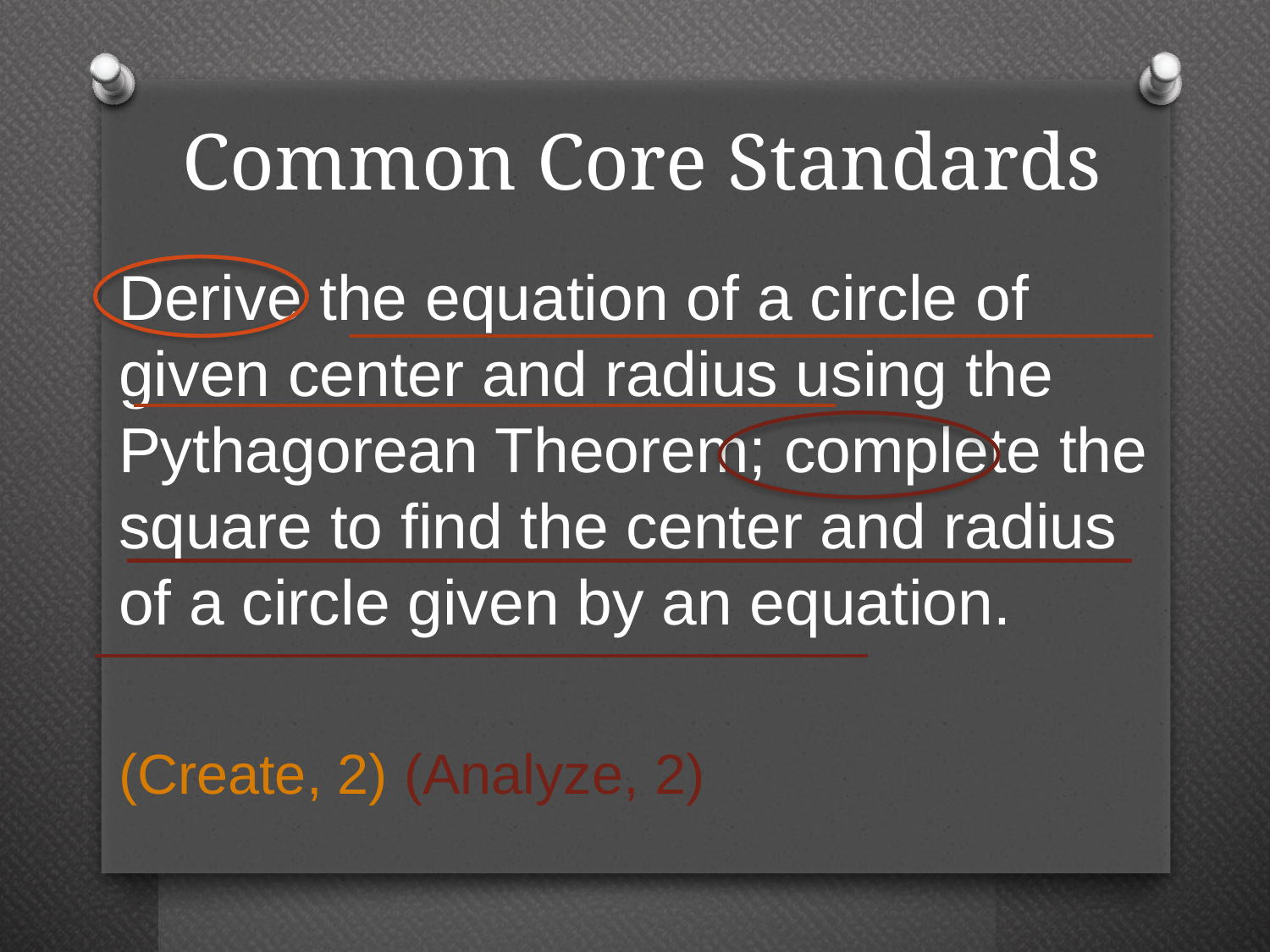

# Common Core Standards
Derive the equation of a circle of given center and radius using the Pythagorean Theorem; complete the square to find the center and radius of a circle given by an equation.

(Create, 2) (Analyze, 2)